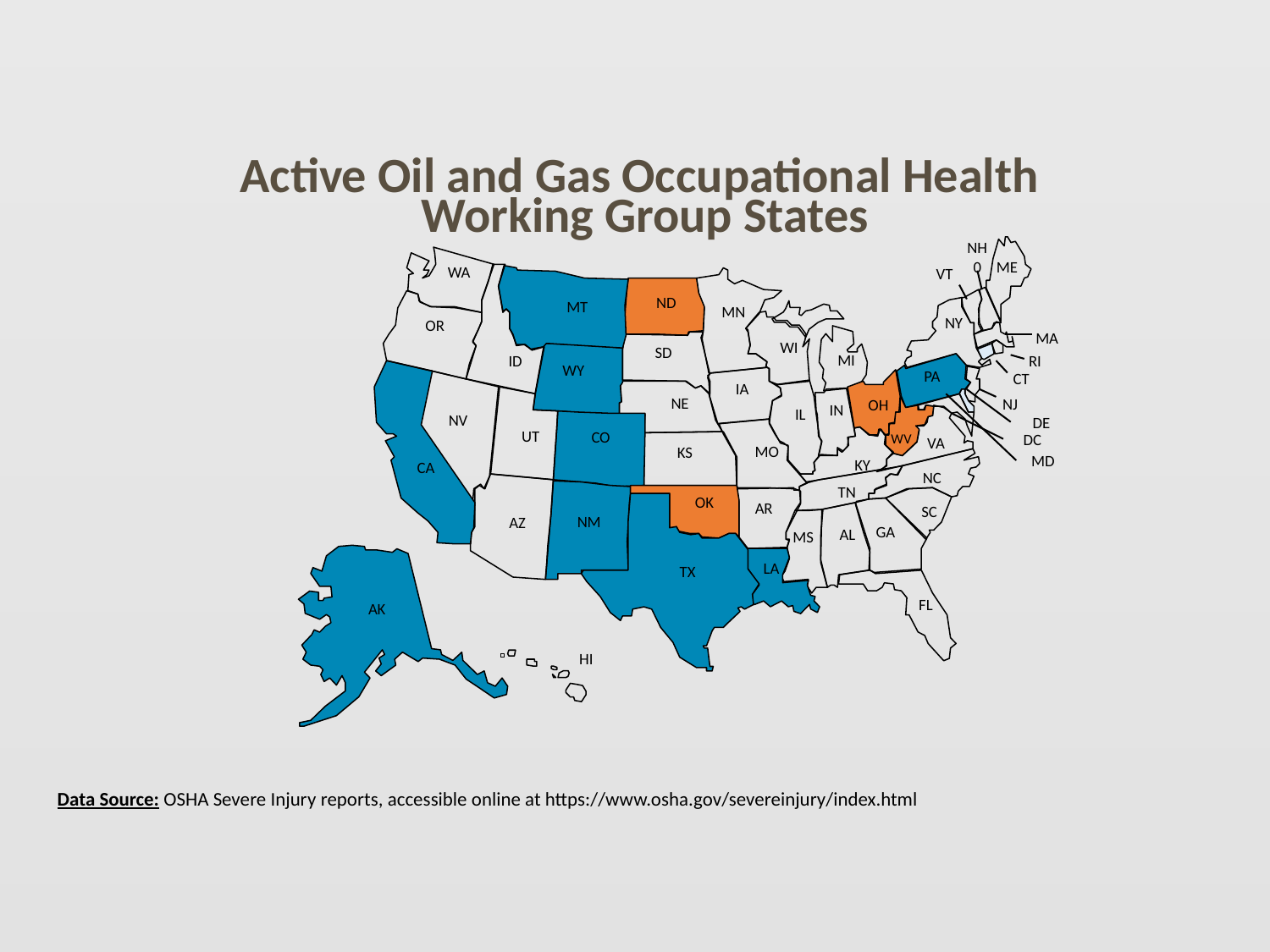

Active Oil and Gas Occupational Health
Working Group States
NH
0

ME

WA
VT
MA

ND

MT
MN

NY

OR

WI

SD

MI
RI
ID

WY
PA

CT

IA

NE

NJ

OH

IN

IL

NV

DE

UT
CO
DC
WV

VA

MO
KS
MD
KY

CA
NC

TN

OK

AR

SC

NM
AZ

GA
AL
MS

LA
TX

FL
AK
HI

Data Source: OSHA Severe Injury reports, accessible online at https://www.osha.gov/severeinjury/index.html